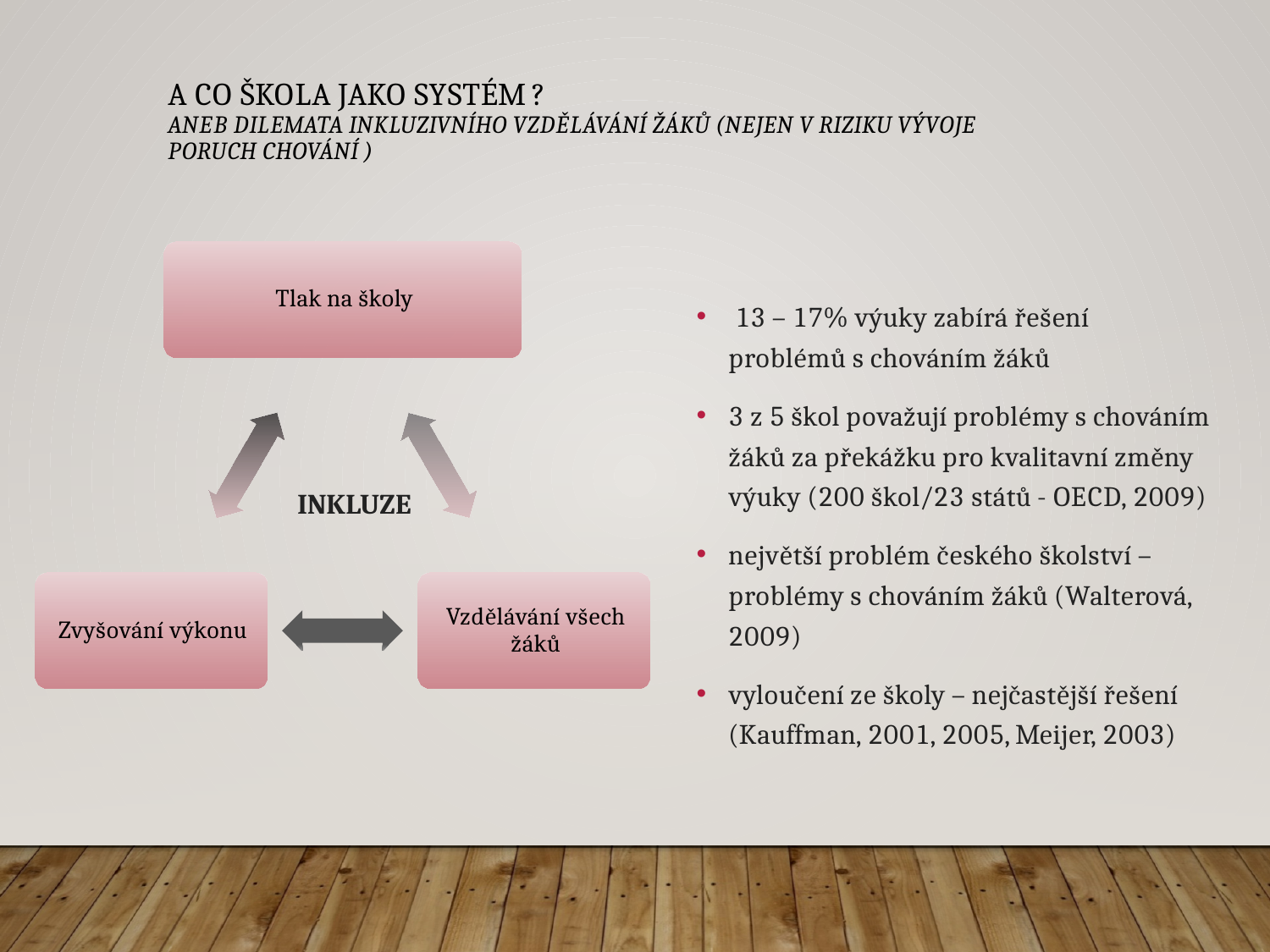

A co škola jako systém ?
aneb dilemata inkluzivního vzdělávání žáků (nejen v riziku vývoje poruch chování )
Tlak na školy

Vzdělávání všech žáků

Zvyšování výkonu

 13 – 17% výuky zabírá řešení problémů s chováním žáků
3 z 5 škol považují problémy s chováním žáků za překážku pro kvalitavní změny výuky (200 škol/23 států - OECD, 2009)
největší problém českého školství – problémy s chováním žáků (Walterová, 2009)
vyloučení ze školy – nejčastější řešení (Kauffman, 2001, 2005, Meijer, 2003)

INKLUZE